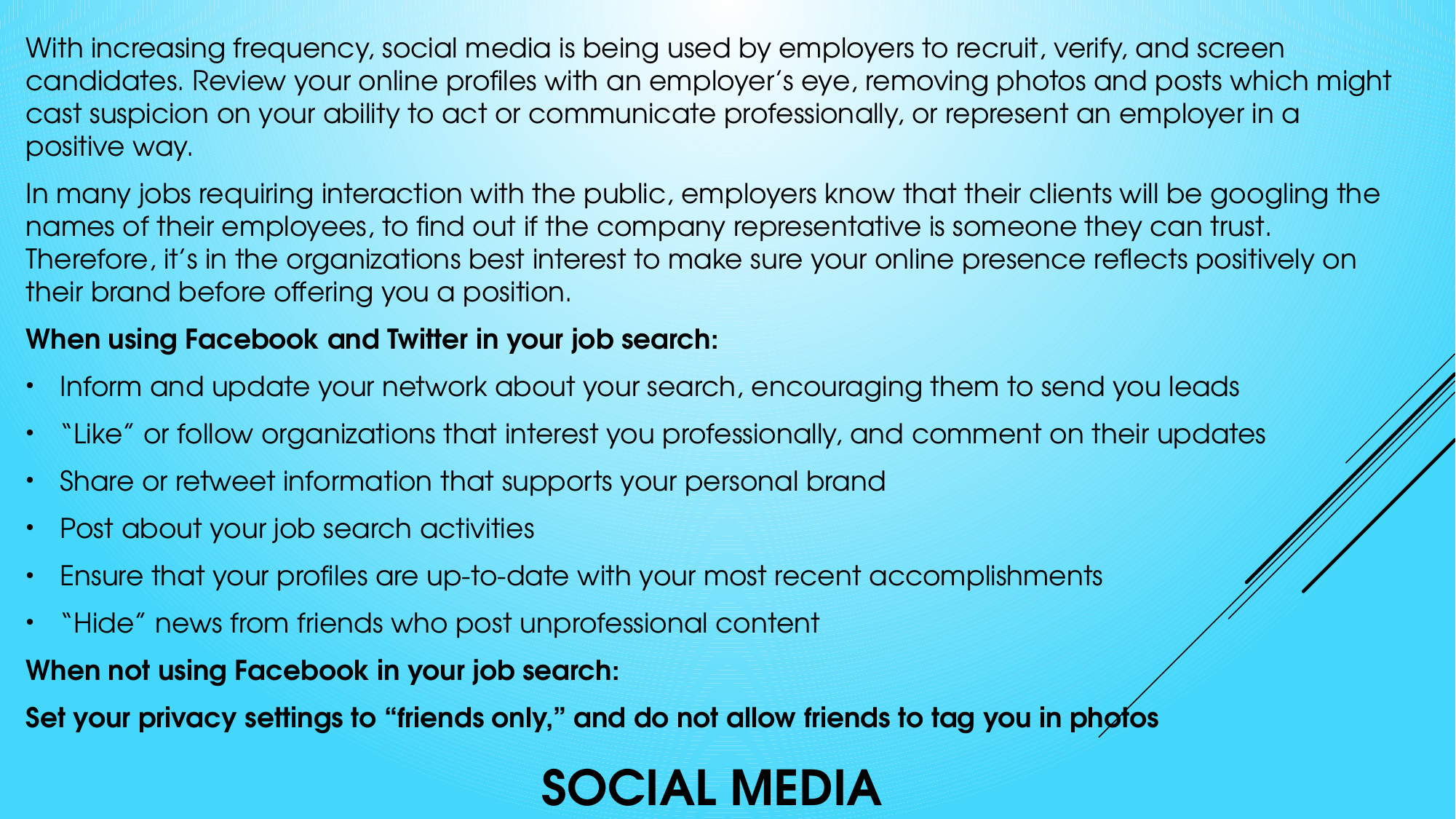

With increasing frequency, social media is being used by employers to recruit, verify, and screen candidates. Review your online profiles with an employer’s eye, removing photos and posts which might cast suspicion on your ability to act or communicate professionally, or represent an employer in a positive way.
In many jobs requiring interaction with the public, employers know that their clients will be googling the names of their employees, to find out if the company representative is someone they can trust. Therefore, it’s in the organizations best interest to make sure your online presence reflects positively on their brand before offering you a position.
When using Facebook and Twitter in your job search:
Inform and update your network about your search, encouraging them to send you leads
“Like” or follow organizations that interest you professionally, and comment on their updates
Share or retweet information that supports your personal brand
Post about your job search activities
Ensure that your profiles are up-to-date with your most recent accomplishments
“Hide” news from friends who post unprofessional content
When not using Facebook in your job search:
Set your privacy settings to “friends only,” and do not allow friends to tag you in photos
# Social Media